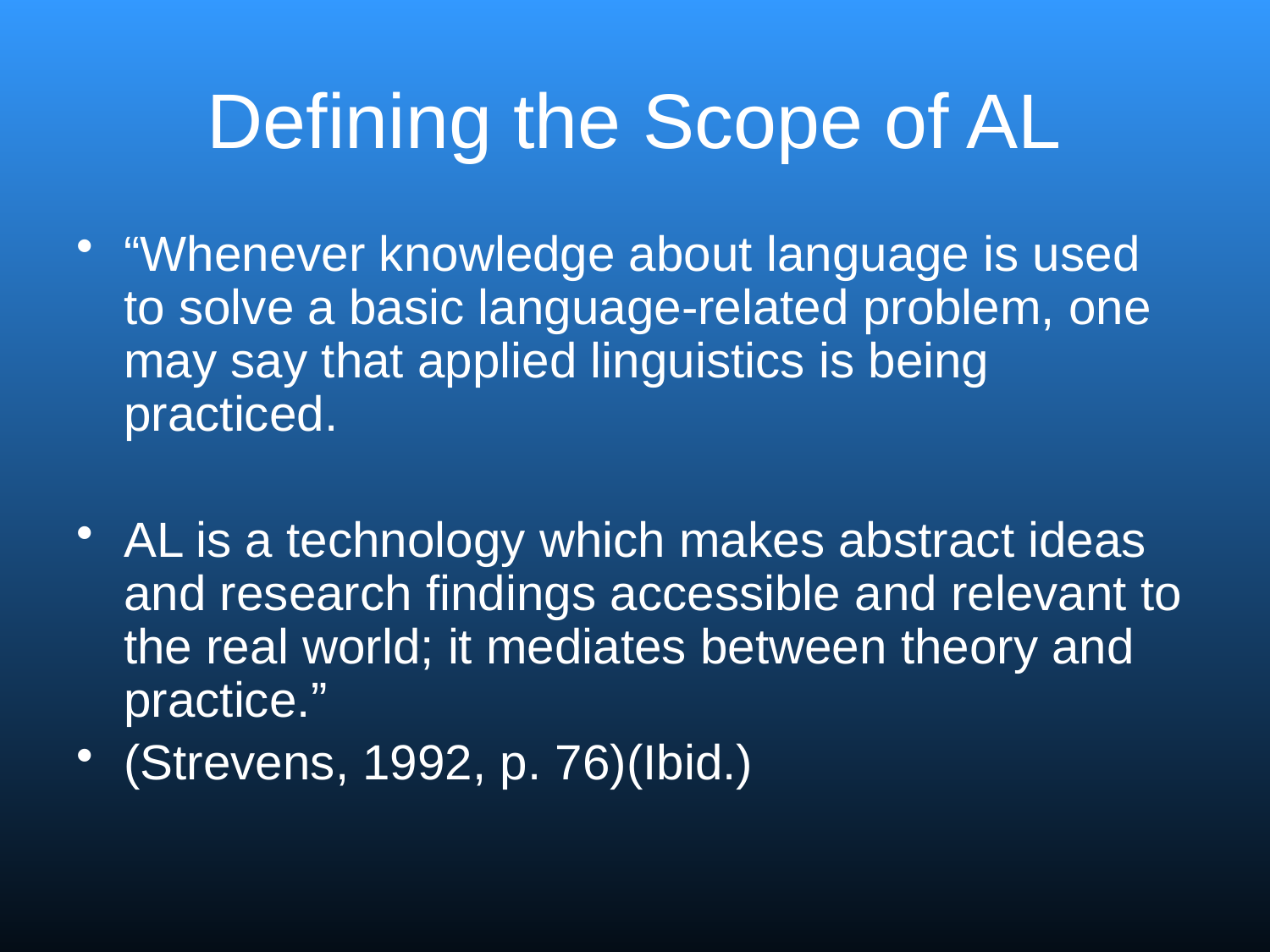

# Defining the Scope of AL
“Whenever knowledge about language is used to solve a basic language-related problem, one may say that applied linguistics is being practiced.

AL is a technology which makes abstract ideas and research findings accessible and relevant to the real world; it mediates between theory and practice.”
(Strevens, 1992, p. 76)(Ibid.)